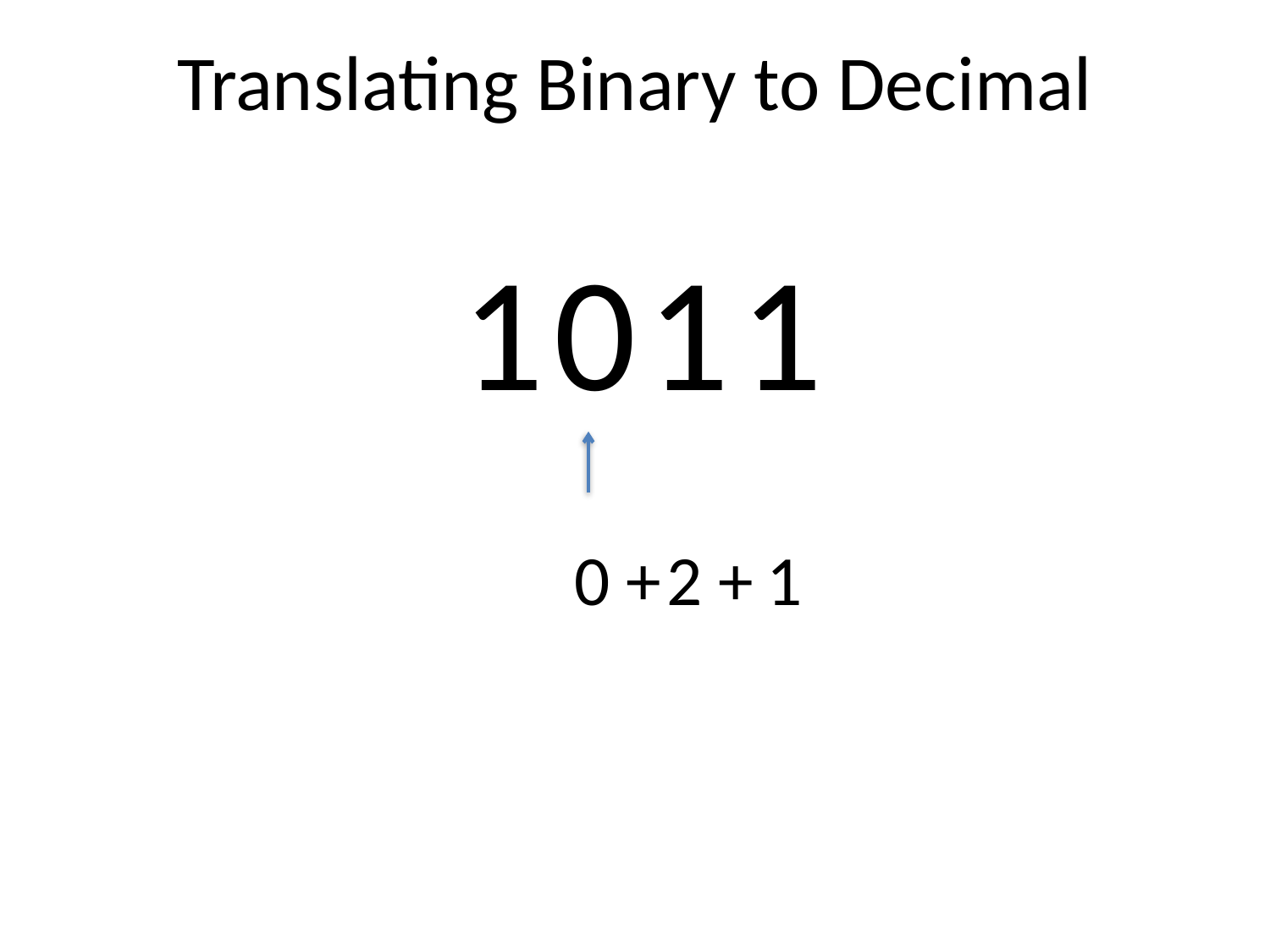

# Translating Binary to Decimal

1011
0 +
2 +
 1